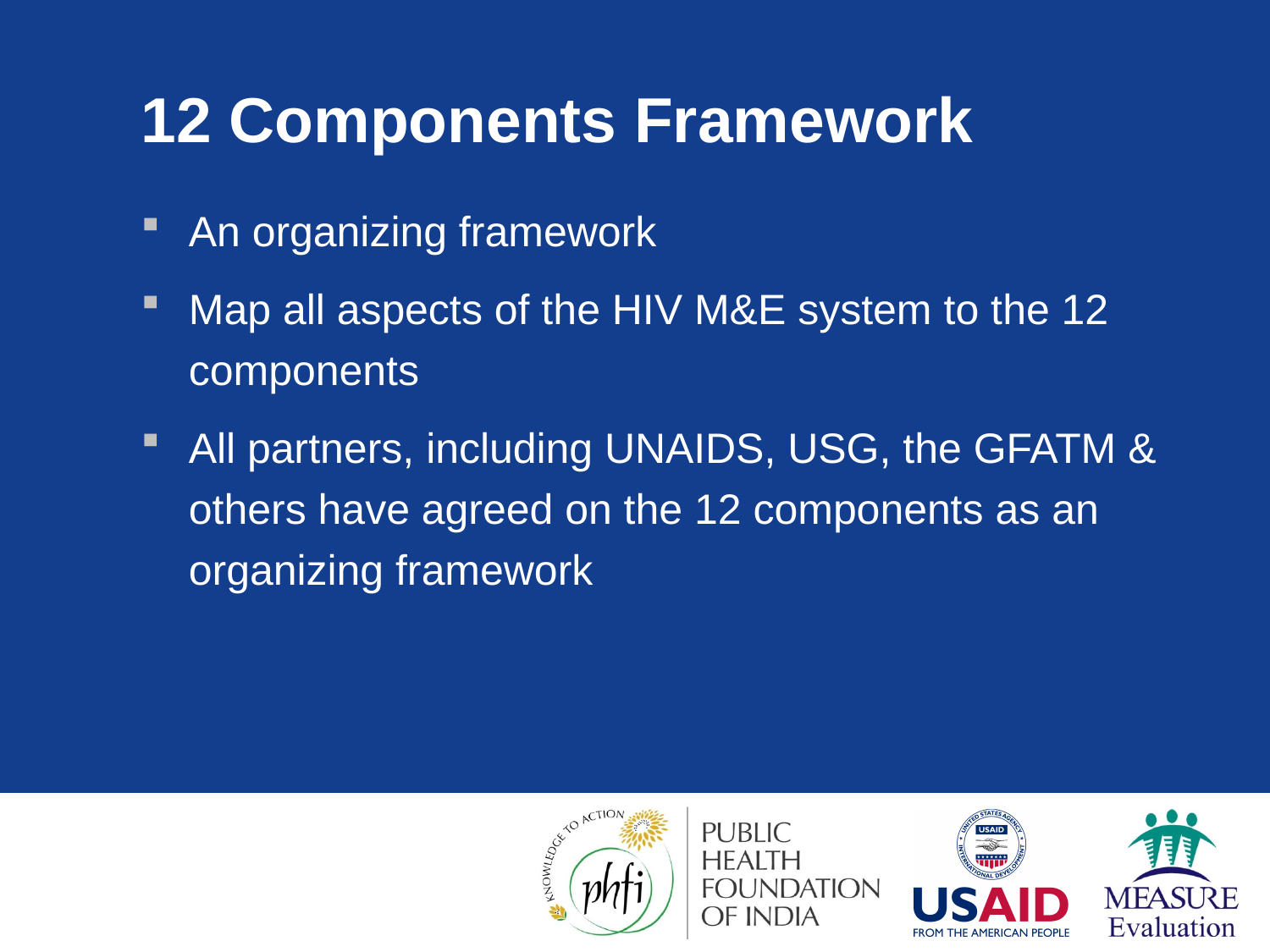

# 12 Components Framework
An organizing framework
Map all aspects of the HIV M&E system to the 12 components
All partners, including UNAIDS, USG, the GFATM & others have agreed on the 12 components as an organizing framework